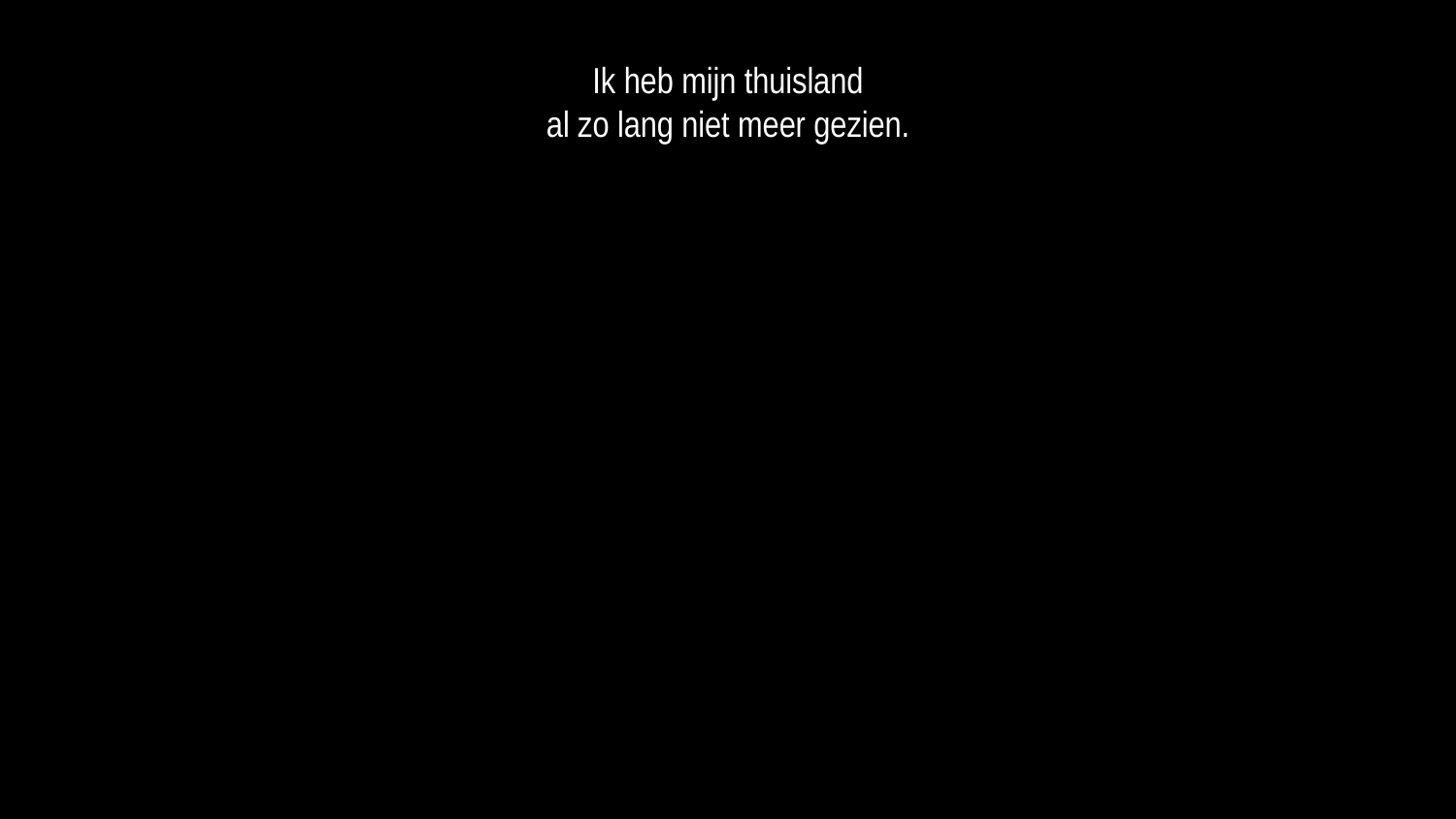

Ik heb mijn thuisland
al zo lang niet meer gezien.